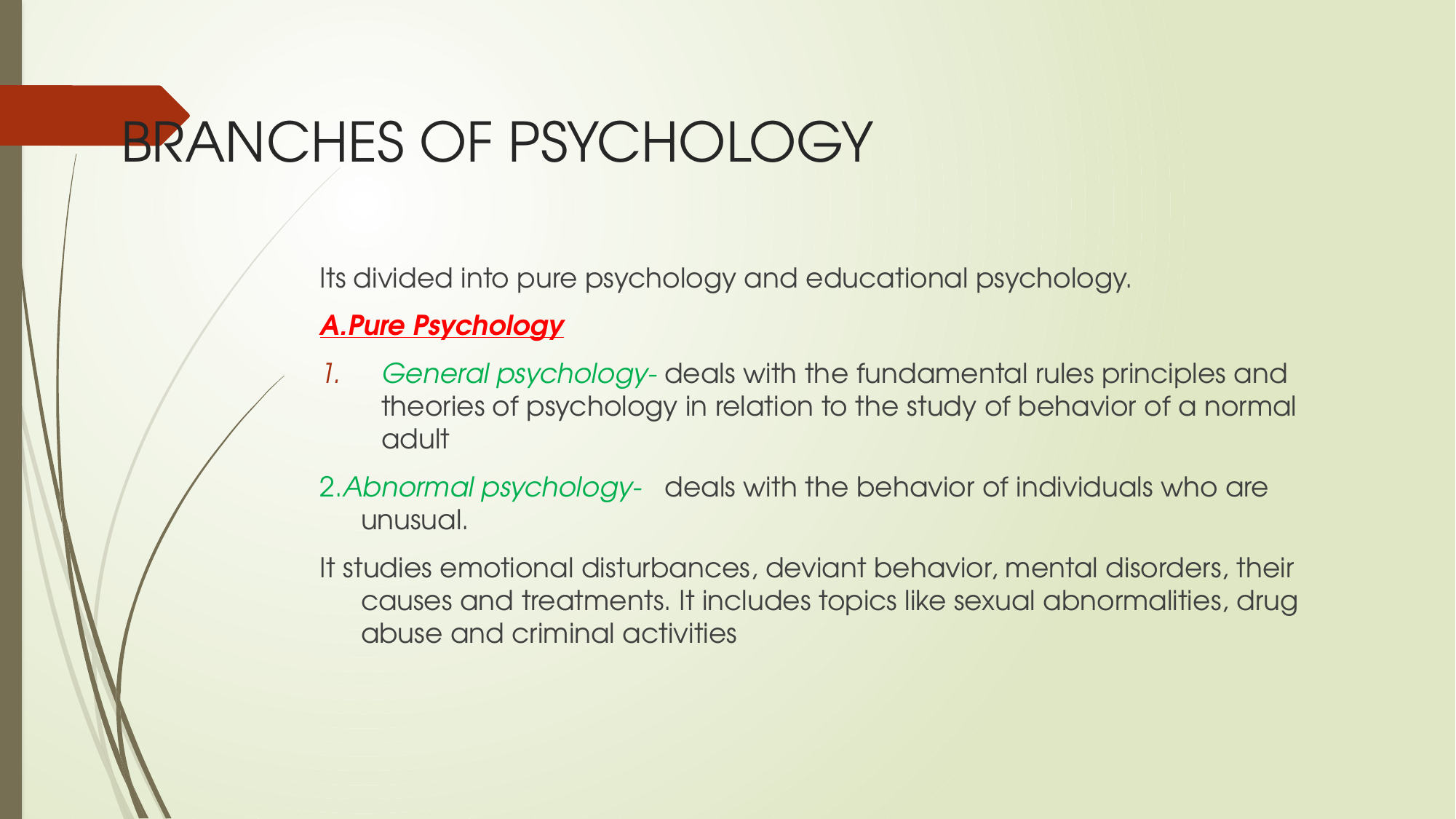

# BRANCHES OF PSYCHOLOGY
Its divided into pure psychology and educational psychology.
A.Pure Psychology
General psychology- deals with the fundamental rules principles and theories of psychology in relation to the study of behavior of a normal adult
2.Abnormal psychology-   deals with the behavior of individuals who are unusual.
It studies emotional disturbances, deviant behavior, mental disorders, their causes and treatments. It includes topics like sexual abnormalities, drug abuse and criminal activities